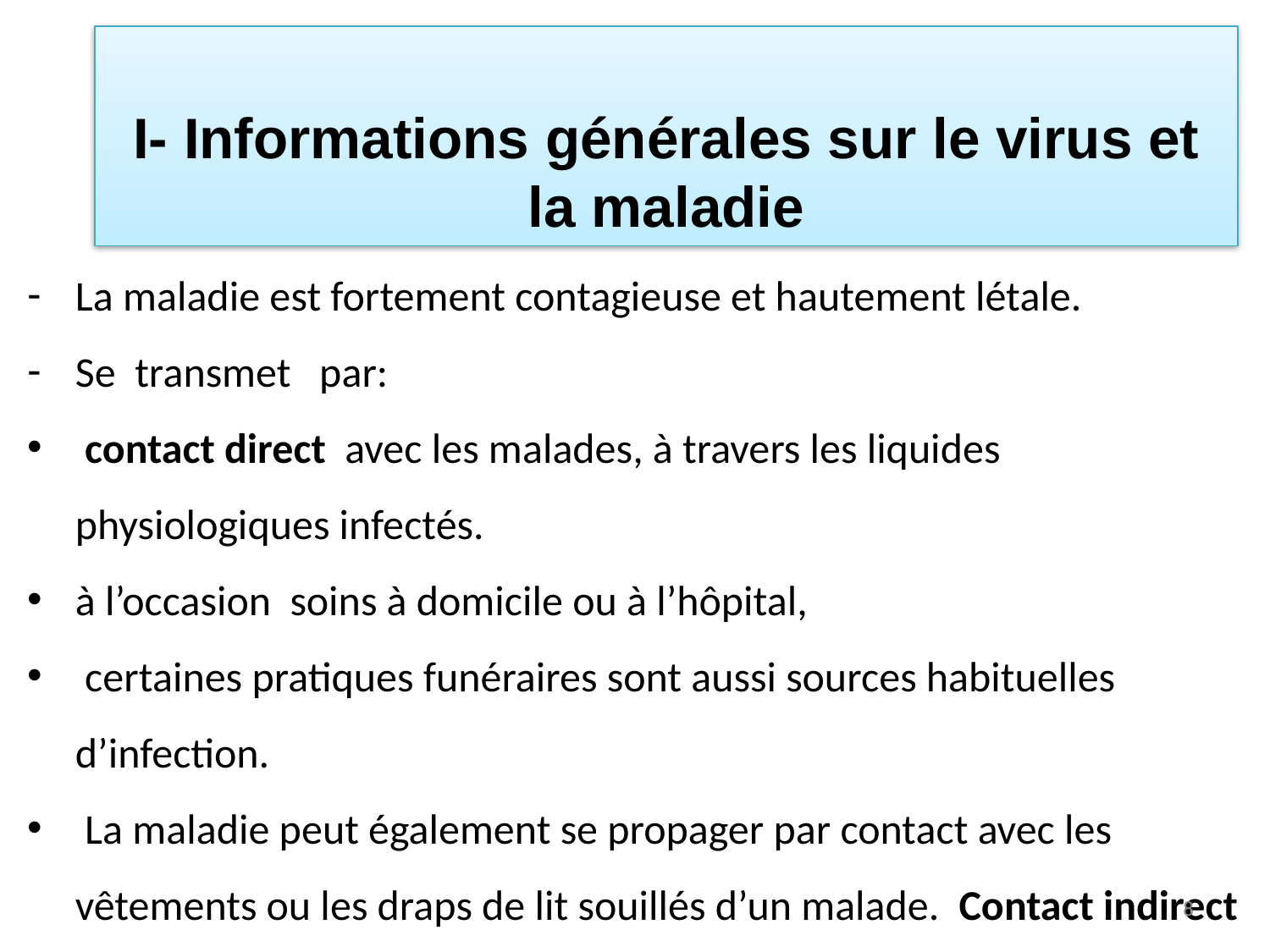

# I- Informations générales sur le virus et la maladie

La maladie est fortement contagieuse et hautement létale.
Se  transmet   par:
 contact direct  avec les malades, à travers les liquides physiologiques infectés.
à l’occasion  soins à domicile ou à l’hôpital,
 certaines pratiques funéraires sont aussi sources habituelles d’infection.
 La maladie peut également se propager par contact avec les vêtements ou les draps de lit souillés d’un malade.  Contact indirect

8